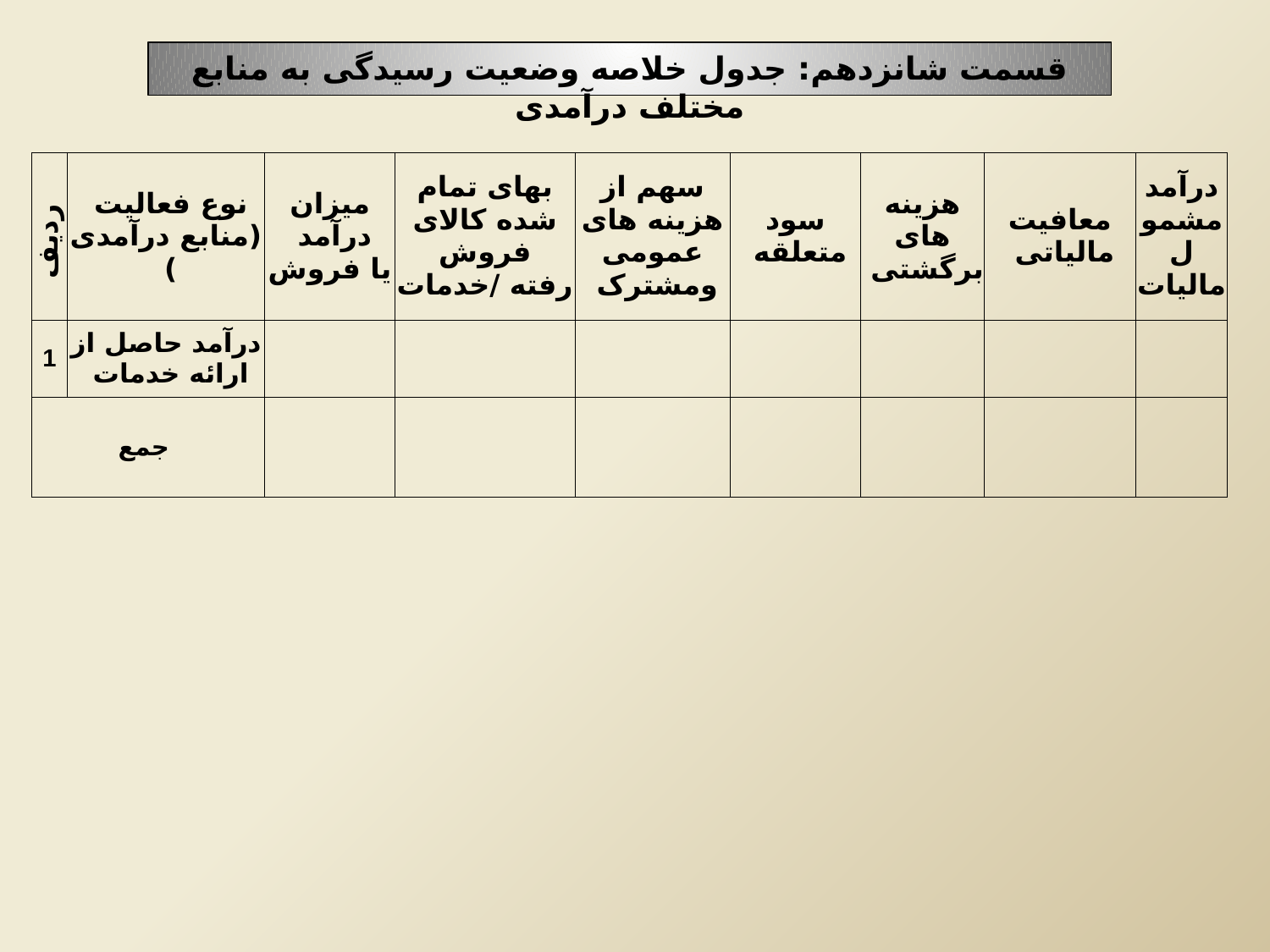

قسمت شانزدهم: جدول خلاصه وضعیت رسیدگی به منابع مختلف درآمدی

| ردیف | نوع فعالیت (منابع درآمدی ) | میزان درآمد یا فروش | بهای تمام شده کالای فروش رفته /خدمات | سهم از هزینه های عمومی ومشترک | سود متعلقه | هزینه های برگشتی | معافیت مالیاتی | درآمد مشمول مالیات |
| --- | --- | --- | --- | --- | --- | --- | --- | --- |
| 1 | درآمد حاصل از ارائه خدمات |  |  |  |  |  |  |  |
| جمع |  |  |  |  |  |  |  |  |